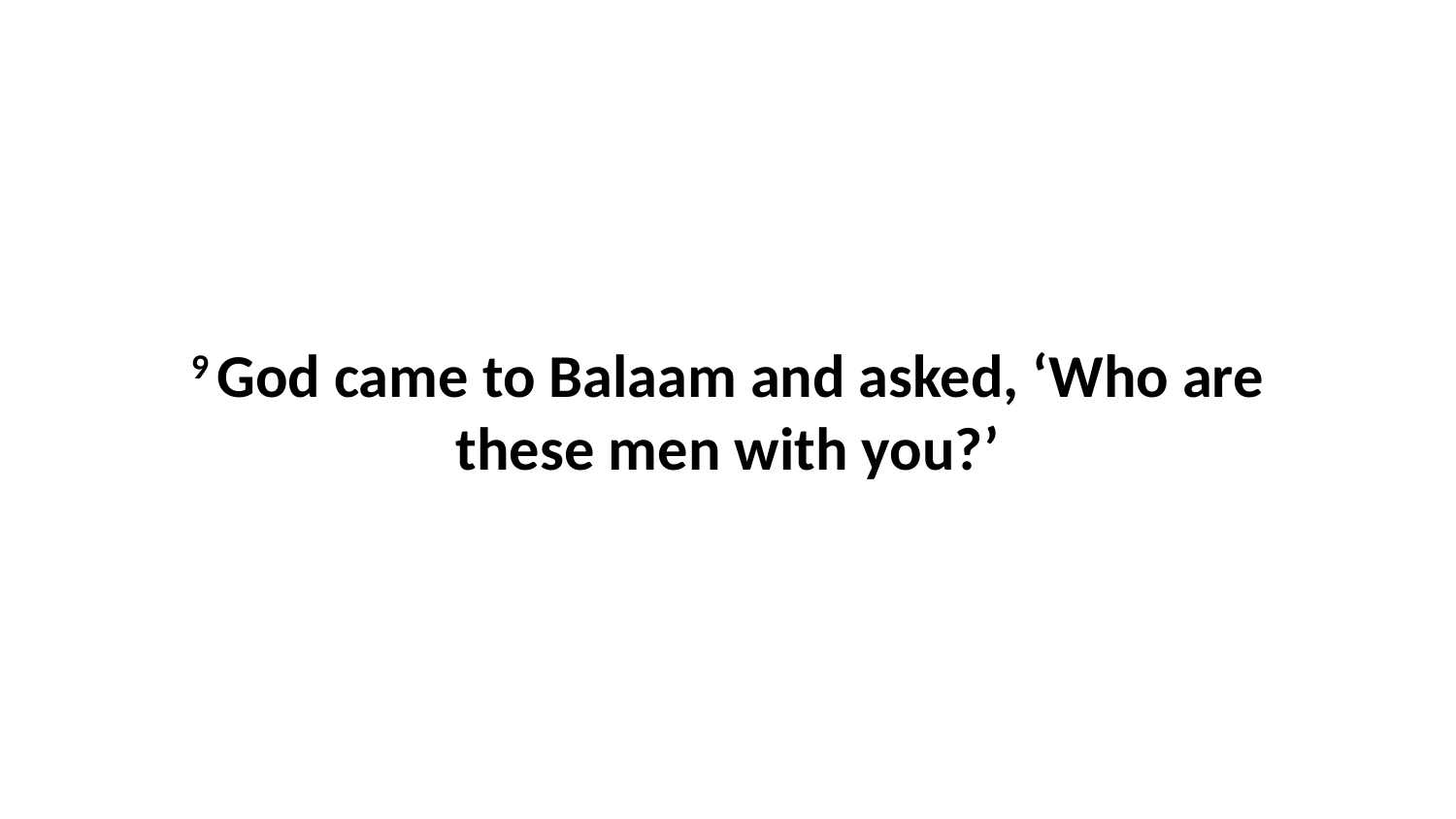

9 God came to Balaam and asked, ‘Who are these men with you?’